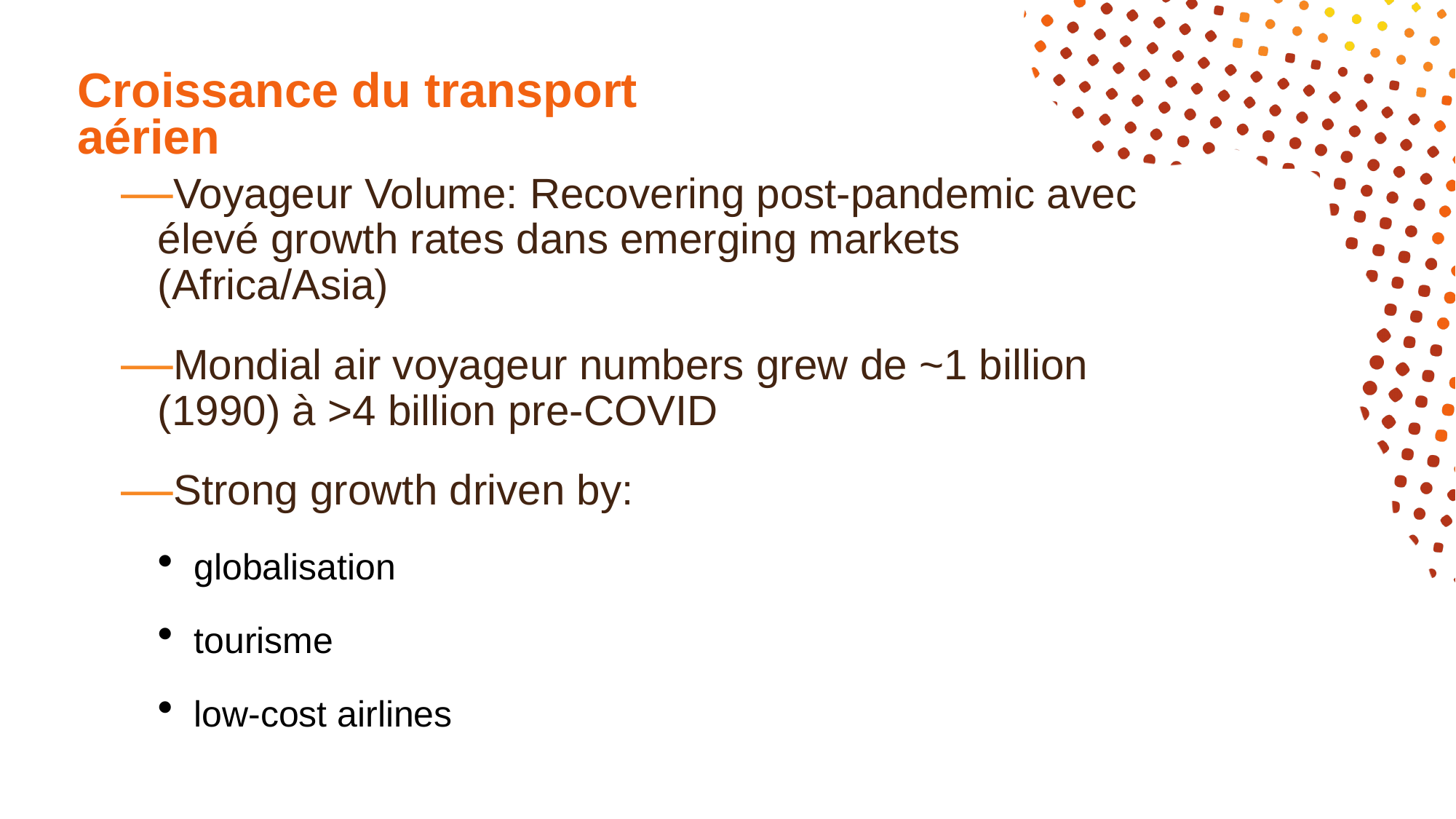

# Croissance du transport aérien
Voyageur Volume: Recovering post-pandemic avec élevé growth rates dans emerging markets (Africa/Asia)
Mondial air voyageur numbers grew de ~1 billion (1990) à >4 billion pre-COVID
Strong growth driven by:
globalisation
tourisme
low-cost airlines